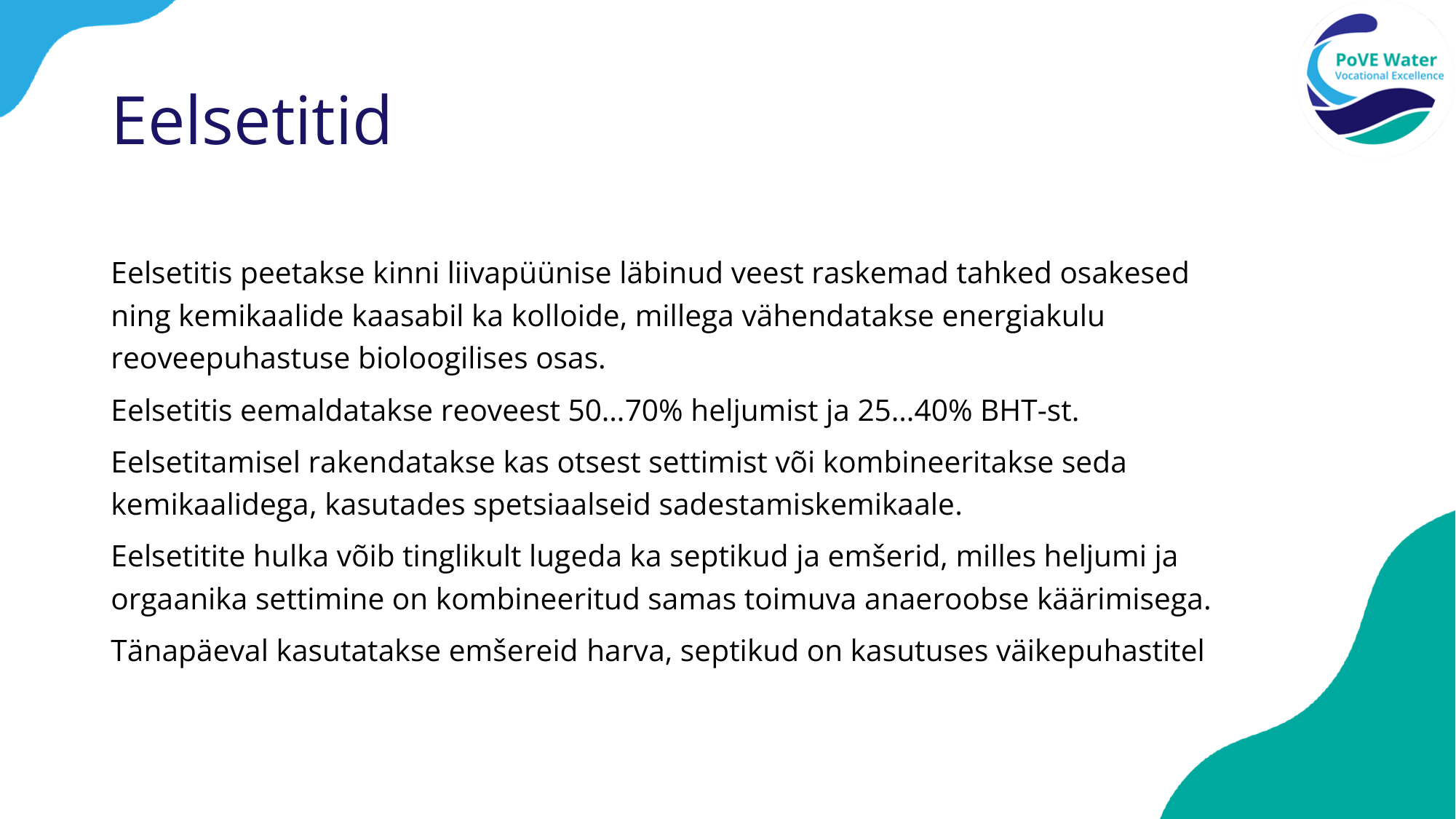

# Eelsetitid
Eelsetitis peetakse kinni liivapüünise läbinud veest raskemad tahked osakesed ning kemikaalide kaasabil ka kolloide, millega vähendatakse energiakulu reoveepuhastuse bioloogilises osas.
Eelsetitis eemaldatakse reoveest 50…70% heljumist ja 25…40% BHT-st.
Eelsetitamisel rakendatakse kas otsest settimist või kombineeritakse seda kemikaalidega, kasutades spetsiaalseid sadestamiskemikaale.
Eelsetitite hulka võib tinglikult lugeda ka septikud ja emšerid, milles heljumi ja orgaanika settimine on kombineeritud samas toimuva anaeroobse käärimisega.
Tänapäeval kasutatakse emšereid harva, septikud on kasutuses väikepuhastitel